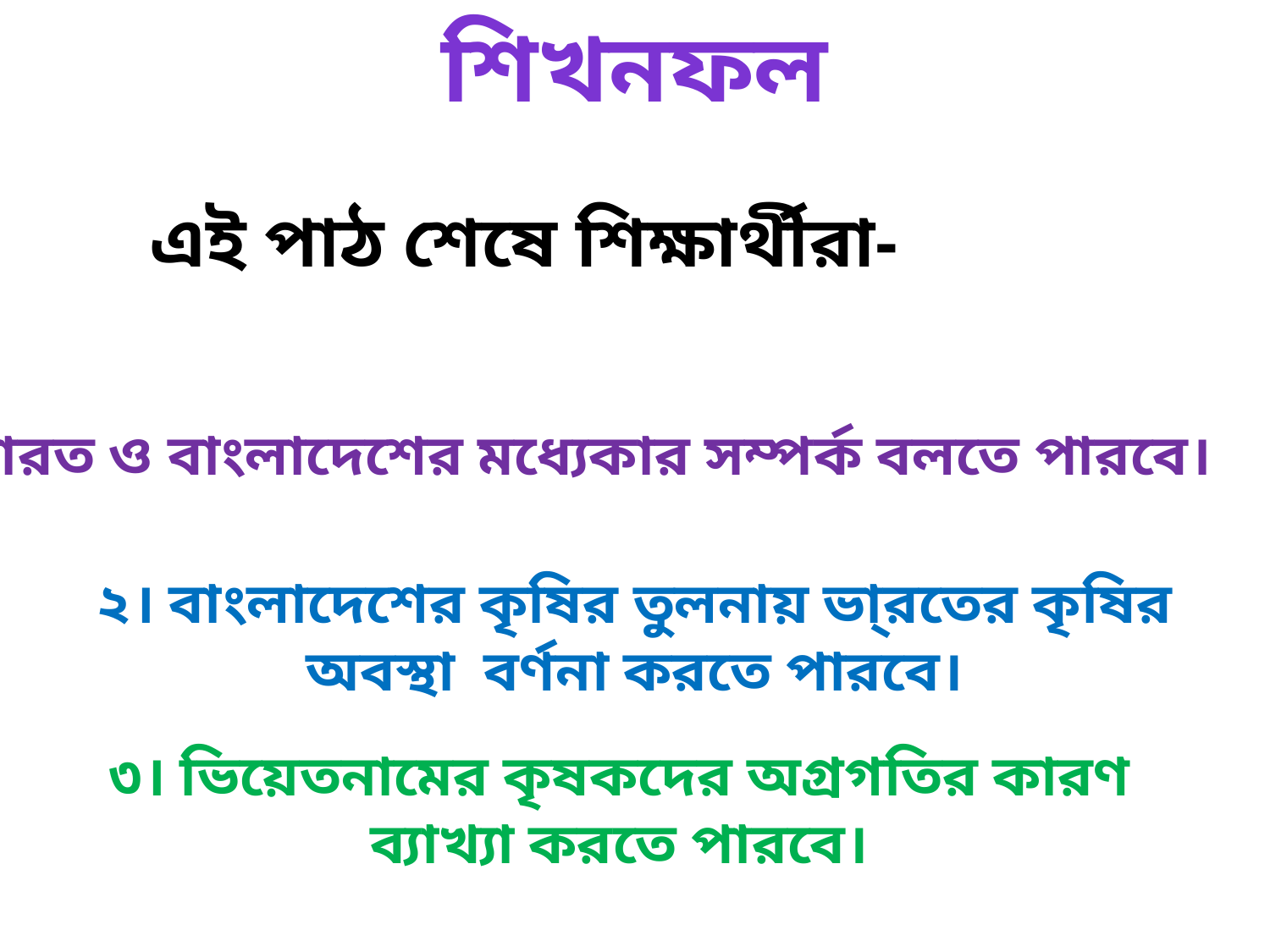

শিখনফল
এই পাঠ শেষে শিক্ষার্থীরা-
1। ভারত ও বাংলাদেশের মধ্যেকার সম্পর্ক বলতে পারবে।
২। বাংলাদেশের কৃষির তুলনায় ভা্রতের কৃষির অবস্থা  বর্ণনা করতে পারবে।
৩। ভিয়েতনামের কৃষকদের অগ্রগতির কারণ ব্যাখ্যা করতে পারবে।